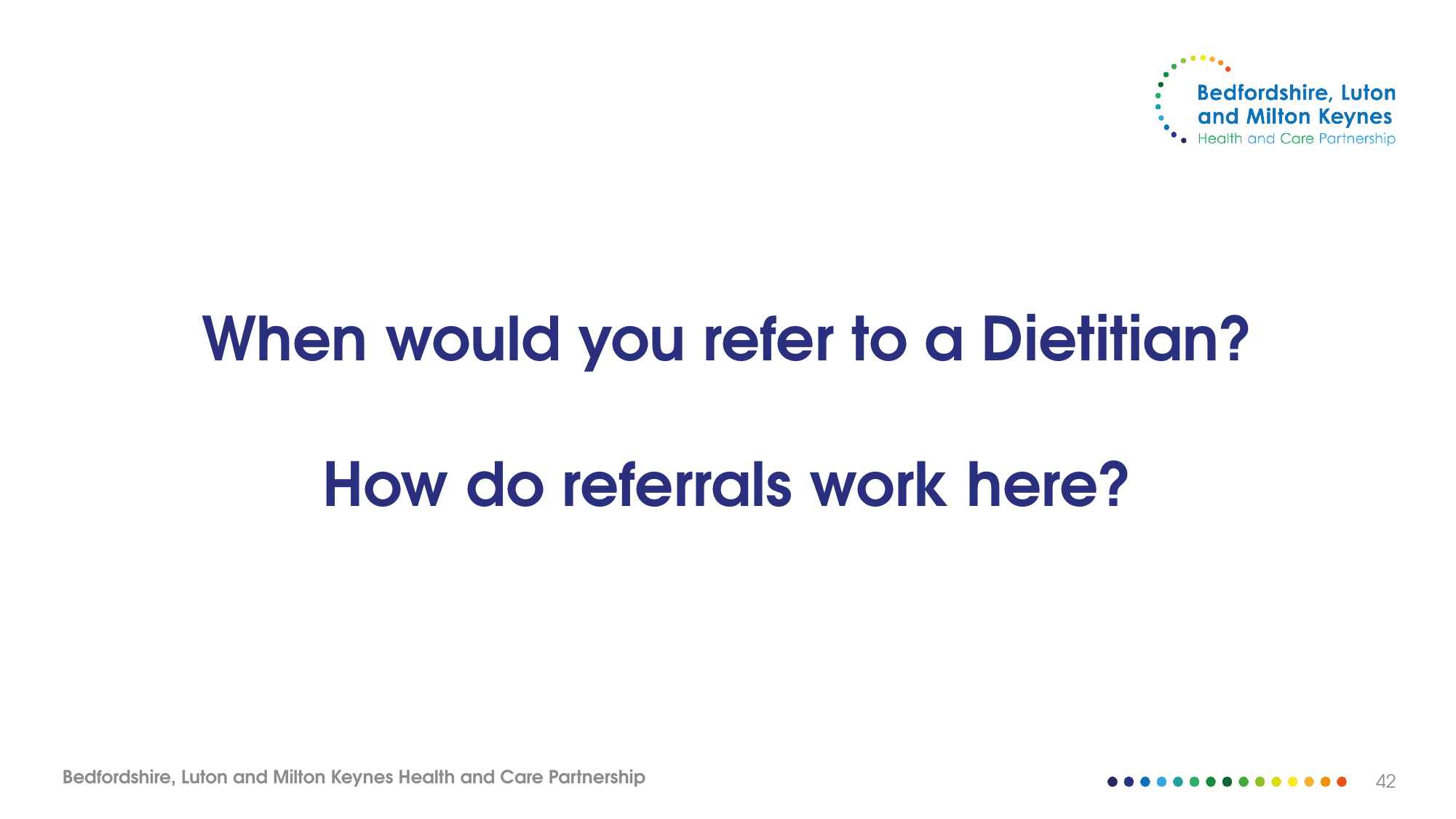

# When would you refer to a Dietitian? How do referrals work here?
Bedfordshire, Luton and Milton Keynes Health and Care Partnership
42